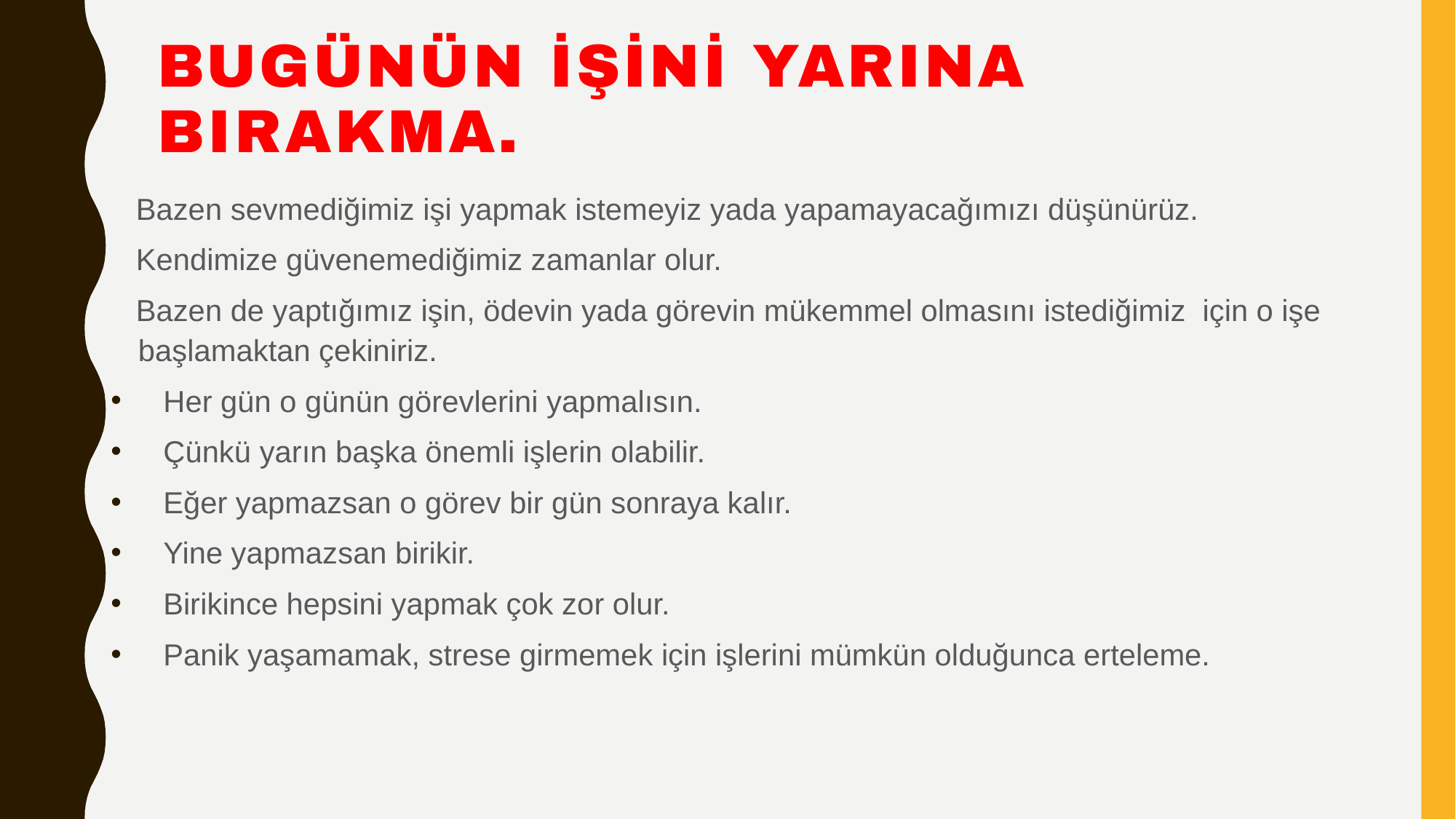

# Bugünün işini yarına bırakma.
   Bazen sevmediğimiz işi yapmak istemeyiz yada yapamayacağımızı düşünürüz.
   Kendimize güvenemediğimiz zamanlar olur.
   Bazen de yaptığımız işin, ödevin yada görevin mükemmel olmasını istediğimiz  için o işe başlamaktan çekiniriz.
   Her gün o günün görevlerini yapmalısın.
   Çünkü yarın başka önemli işlerin olabilir.
   Eğer yapmazsan o görev bir gün sonraya kalır.
   Yine yapmazsan birikir.
   Birikince hepsini yapmak çok zor olur.
   Panik yaşamamak, strese girmemek için işlerini mümkün olduğunca erteleme.